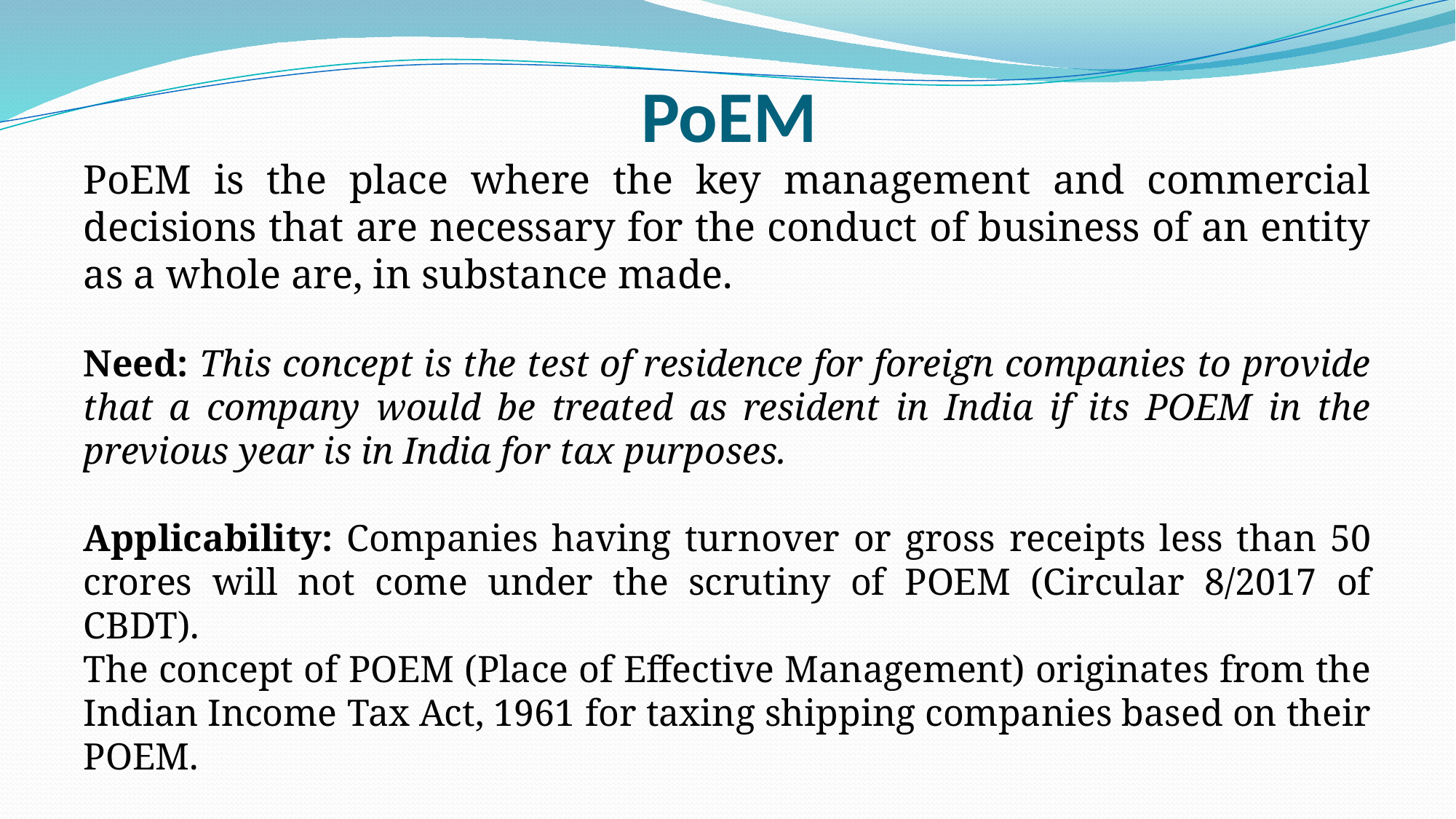

# PoEM
PoEM is the place where the key management and commercial decisions that are necessary for the conduct of business of an entity as a whole are, in substance made.

Need: This concept is the test of residence for foreign companies to provide that a company would be treated as resident in India if its POEM in the previous year is in India for tax purposes.

Applicability: Companies having turnover or gross receipts less than 50 crores will not come under the scrutiny of POEM (Circular 8/2017 of CBDT).
The concept of POEM (Place of Effective Management) originates from the Indian Income Tax Act, 1961 for taxing shipping companies based on their POEM.